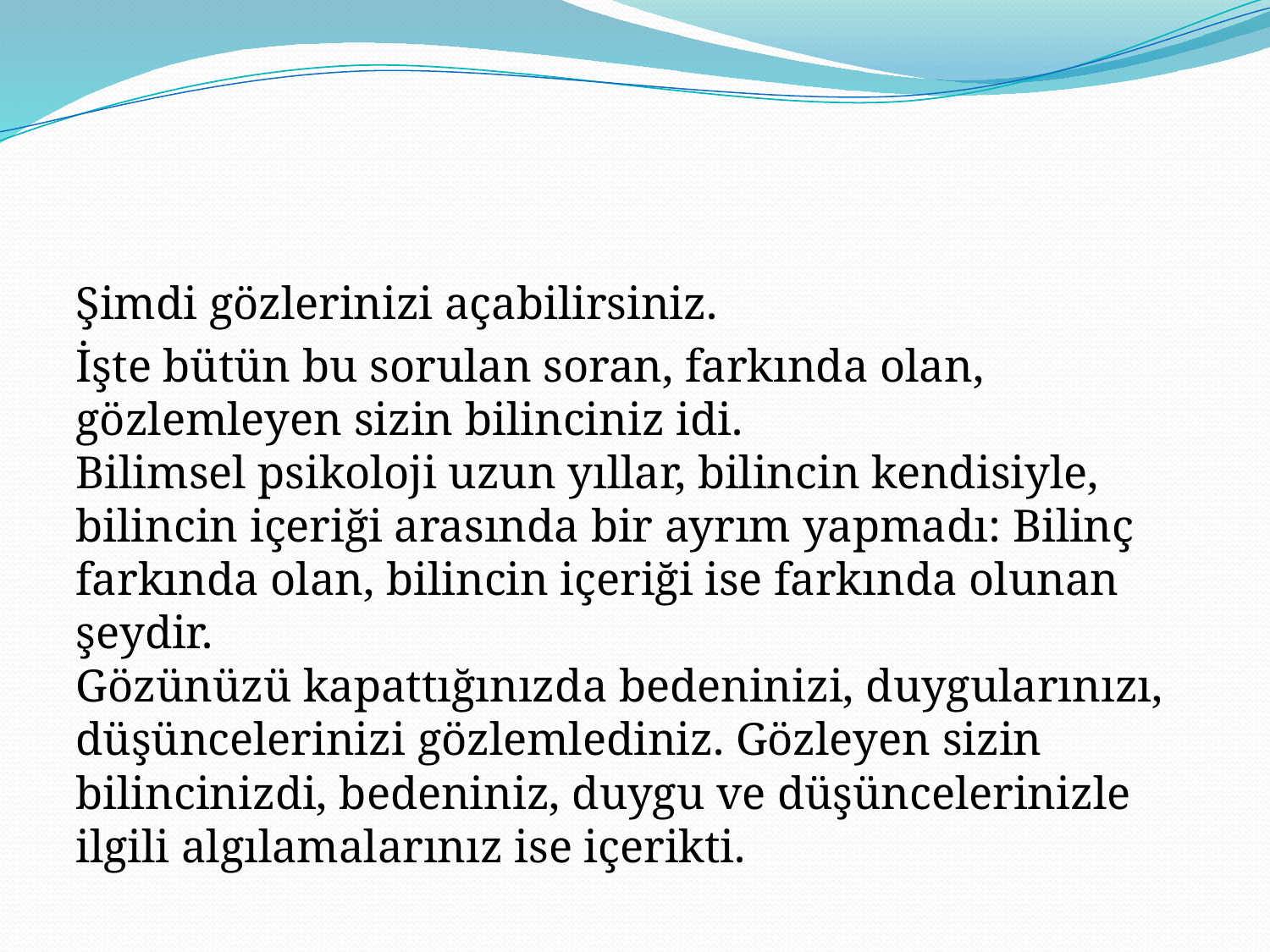

Şimdi gözlerinizi açabilirsiniz.
İşte bütün bu sorulan soran, farkında olan, gözlemleyen sizin bilinciniz idi.
Bilimsel psikoloji uzun yıllar, bilincin kendisiyle, bilincin içeriği arasında bir ayrım yapmadı: Bilinç farkında olan, bilincin içeriği ise farkında olunan şeydir.
Gözünüzü kapattığınızda bedeninizi, duygularınızı, düşüncelerinizi gözlemlediniz. Gözleyen sizin bilincinizdi, bedeniniz, duygu ve düşüncelerinizle ilgili algılamalarınız ise içerikti.